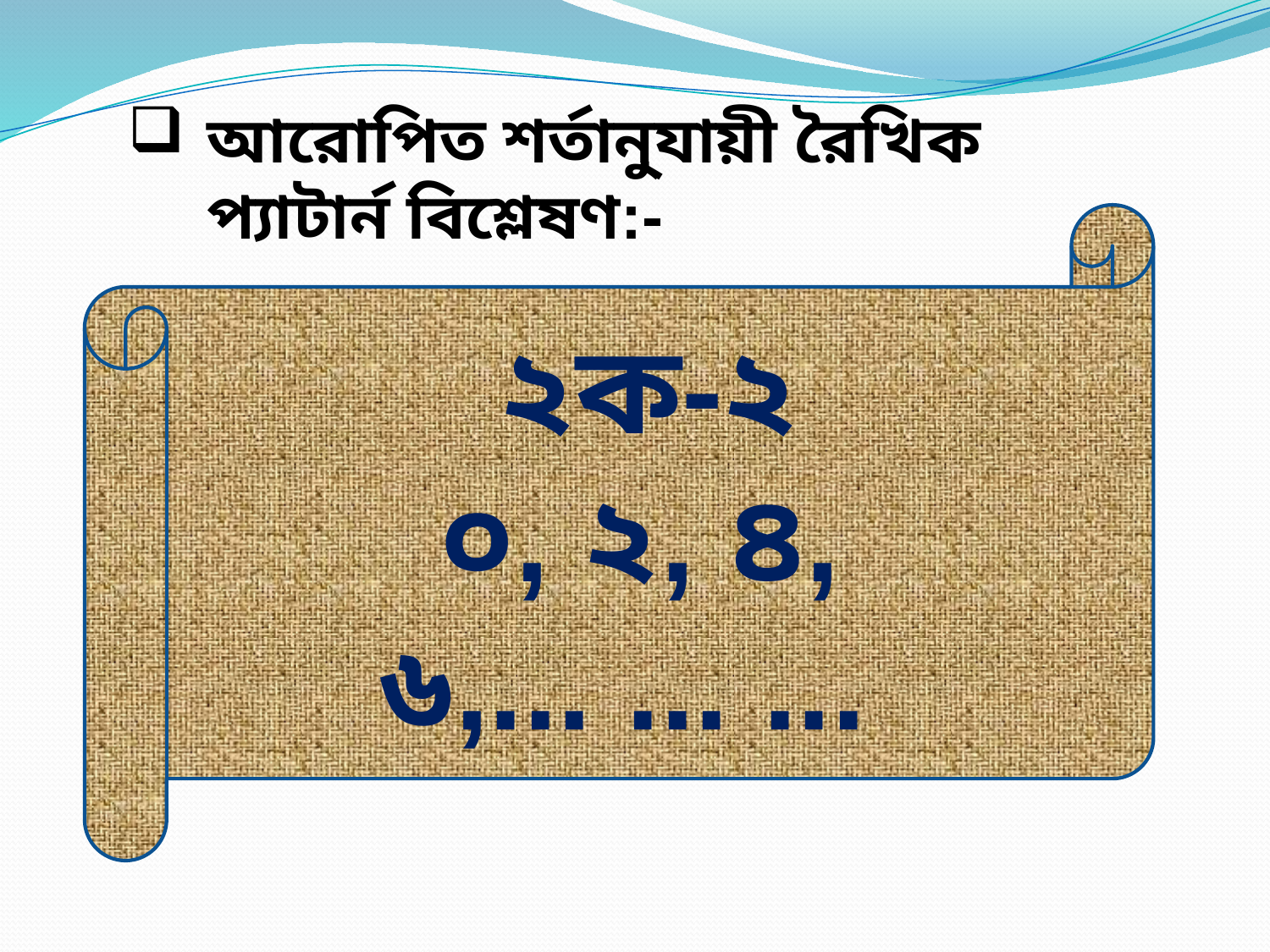

আরোপিত শর্তানু্যায়ী রৈখিক প্যাটার্ন বিশ্লেষণ:-
 ২ক-২
০, ২, ৪, ৬,... ... ...